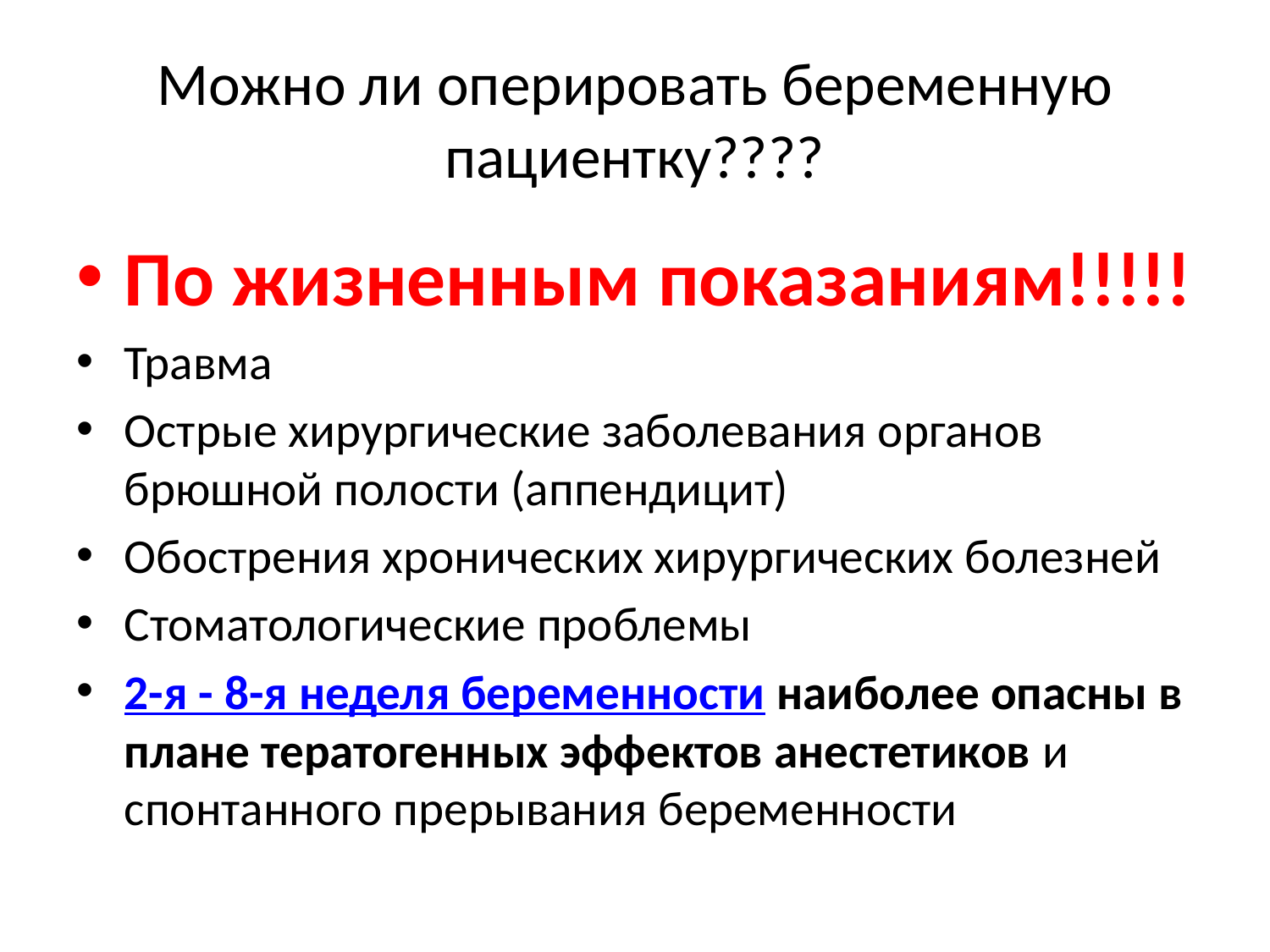

# Можно ли оперировать беременную пациентку????
По жизненным показаниям!!!!!
Травма
Острые хирургические заболевания органов брюшной полости (аппендицит)
Обострения хронических хирургических болезней
Стоматологические проблемы
2-я - 8-я неделя беременности наиболее опасны в плане тератогенных эффектов анестетиков и спонтанного прерывания беременности